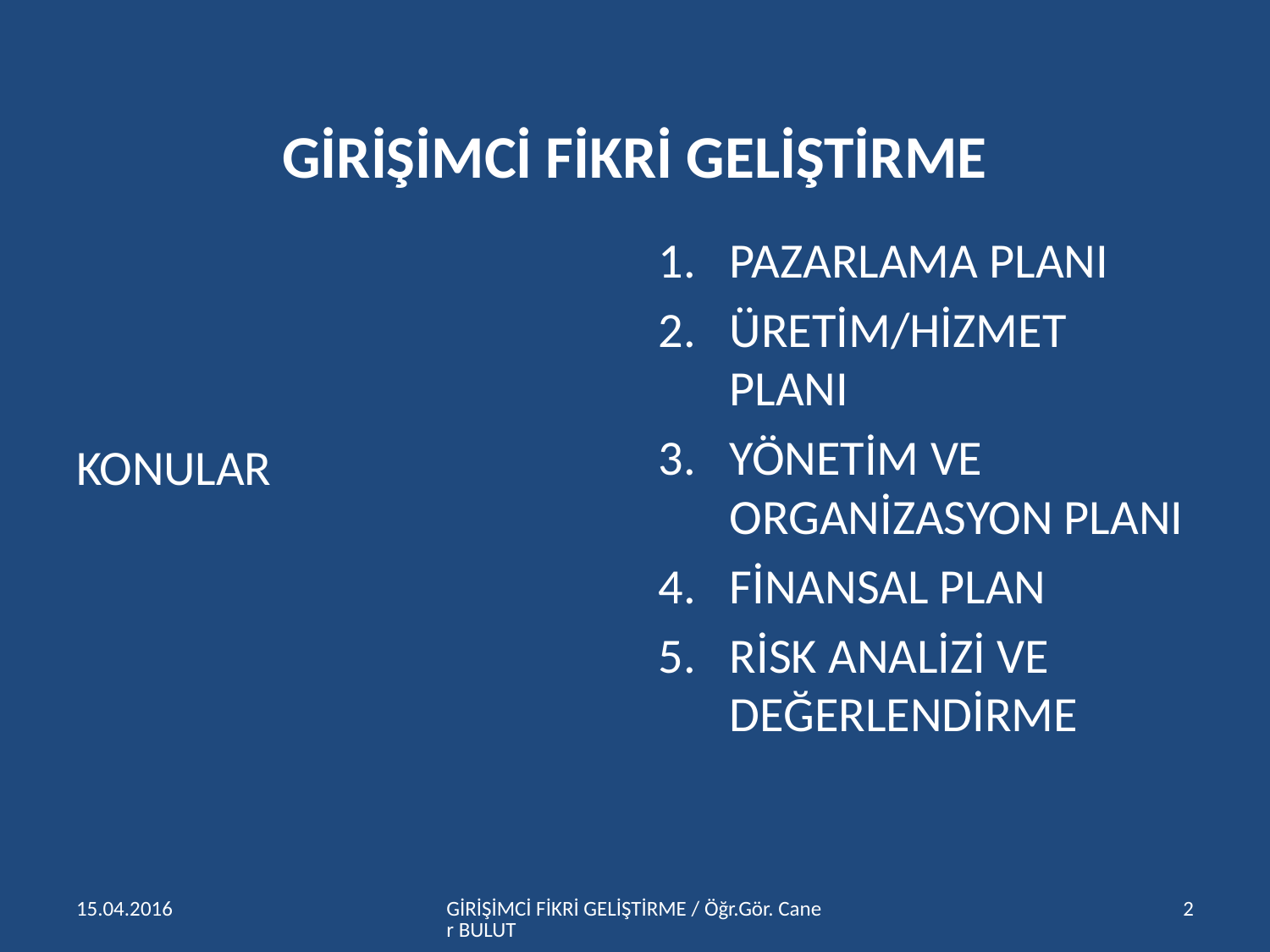

# GİRİŞİMCİ FİKRİ GELİŞTİRME

KONULAR
PAZARLAMA PLANI
ÜRETİM/HİZMET PLANI
YÖNETİM VE ORGANİZASYON PLANI
FİNANSAL PLAN
RİSK ANALİZİ VE DEĞERLENDİRME
15.04.2016
GİRİŞİMCİ FİKRİ GELİŞTİRME / Öğr.Gör. Caner BULUT
2